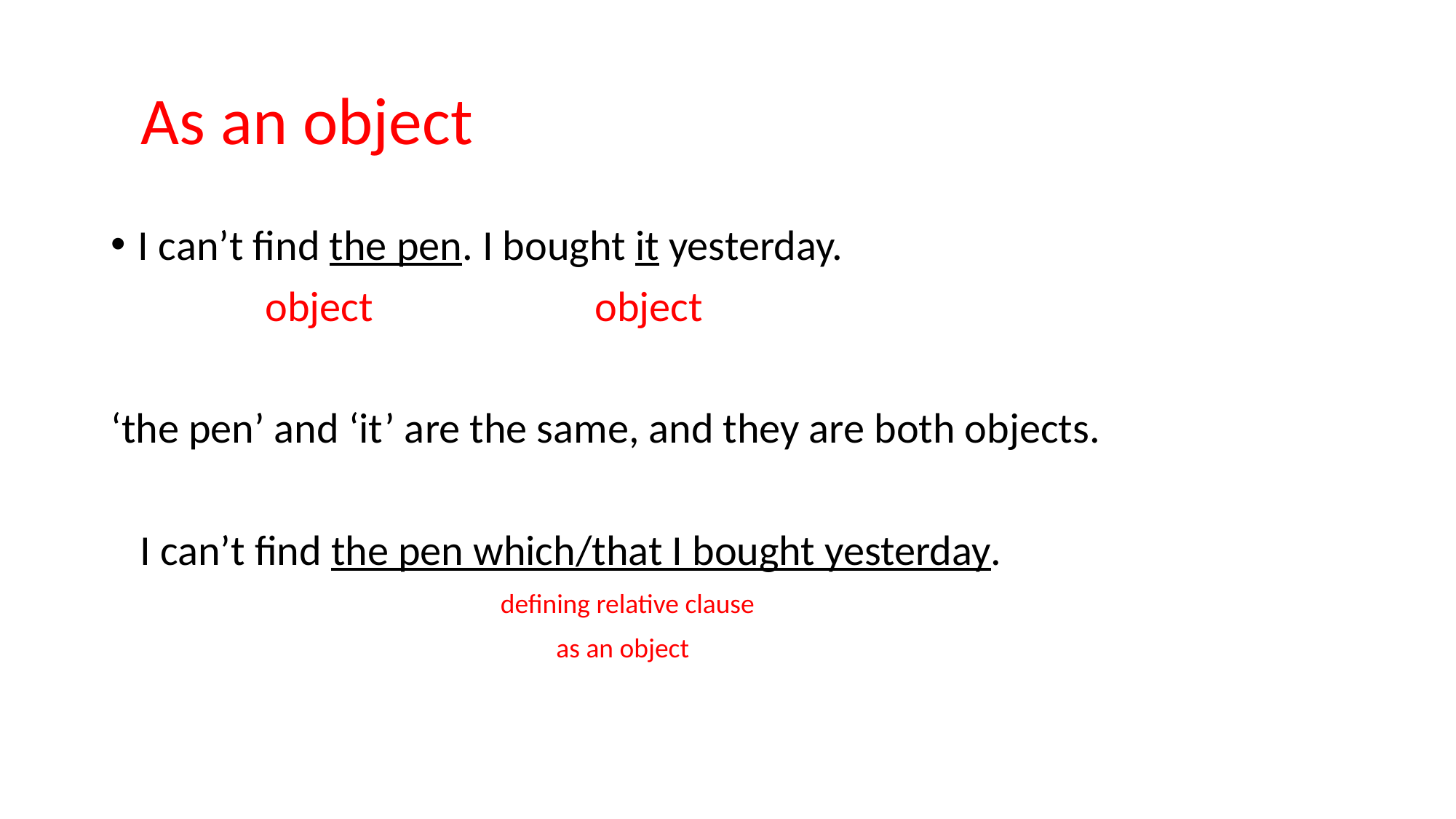

# As an object
I can’t find the pen. I bought it yesterday.
                object                       object

‘the pen’ and ‘it’ are the same, and they are both objects.

   I can’t find the pen which/that I bought yesterday.
                                                               defining relative clause
                                                                        as an object